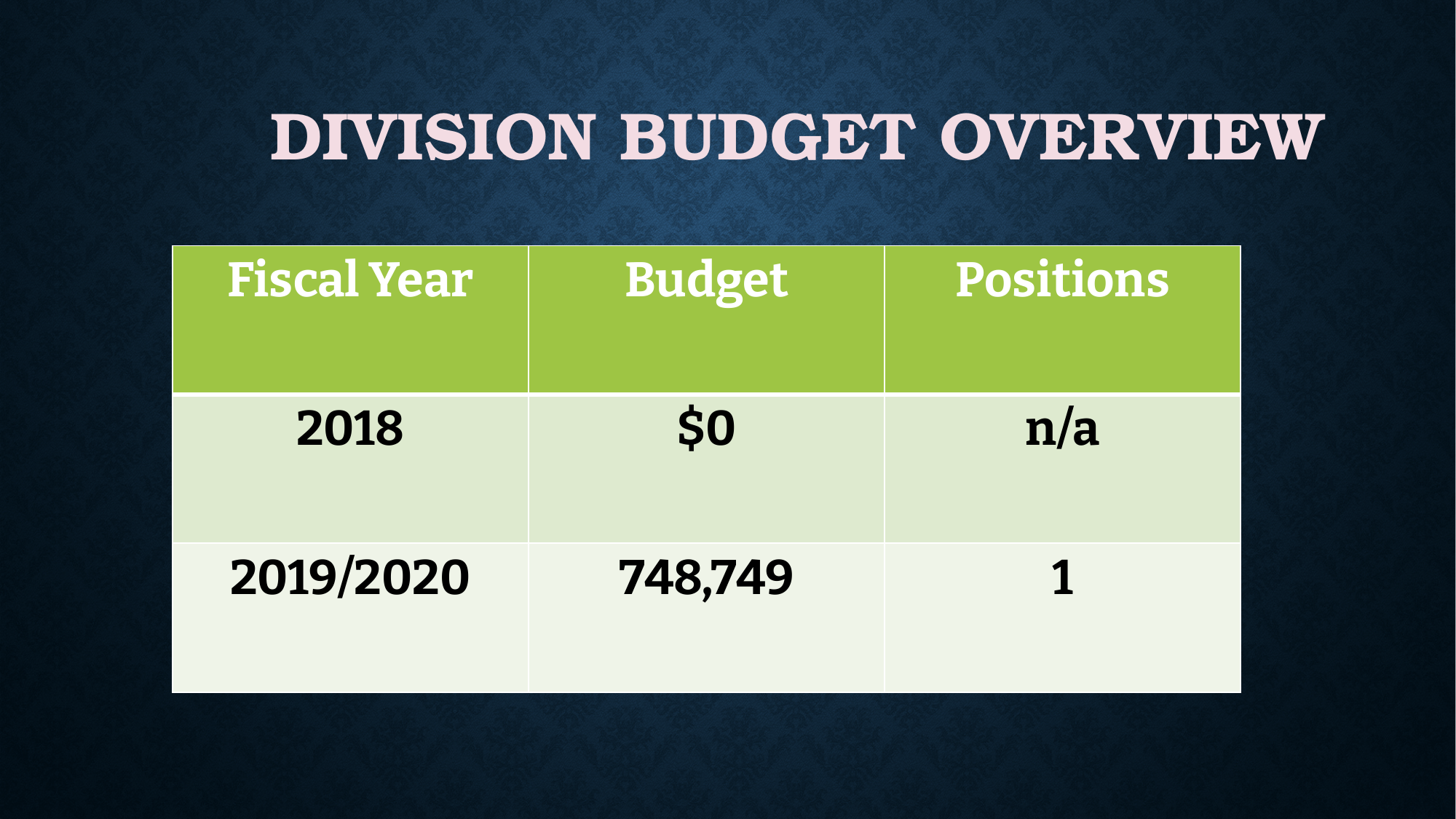

# Division Budget Overview
| Fiscal Year | Budget | Positions |
| --- | --- | --- |
| 2018 | $0 | n/a |
| 2019/2020 | 748,749 | 1 |